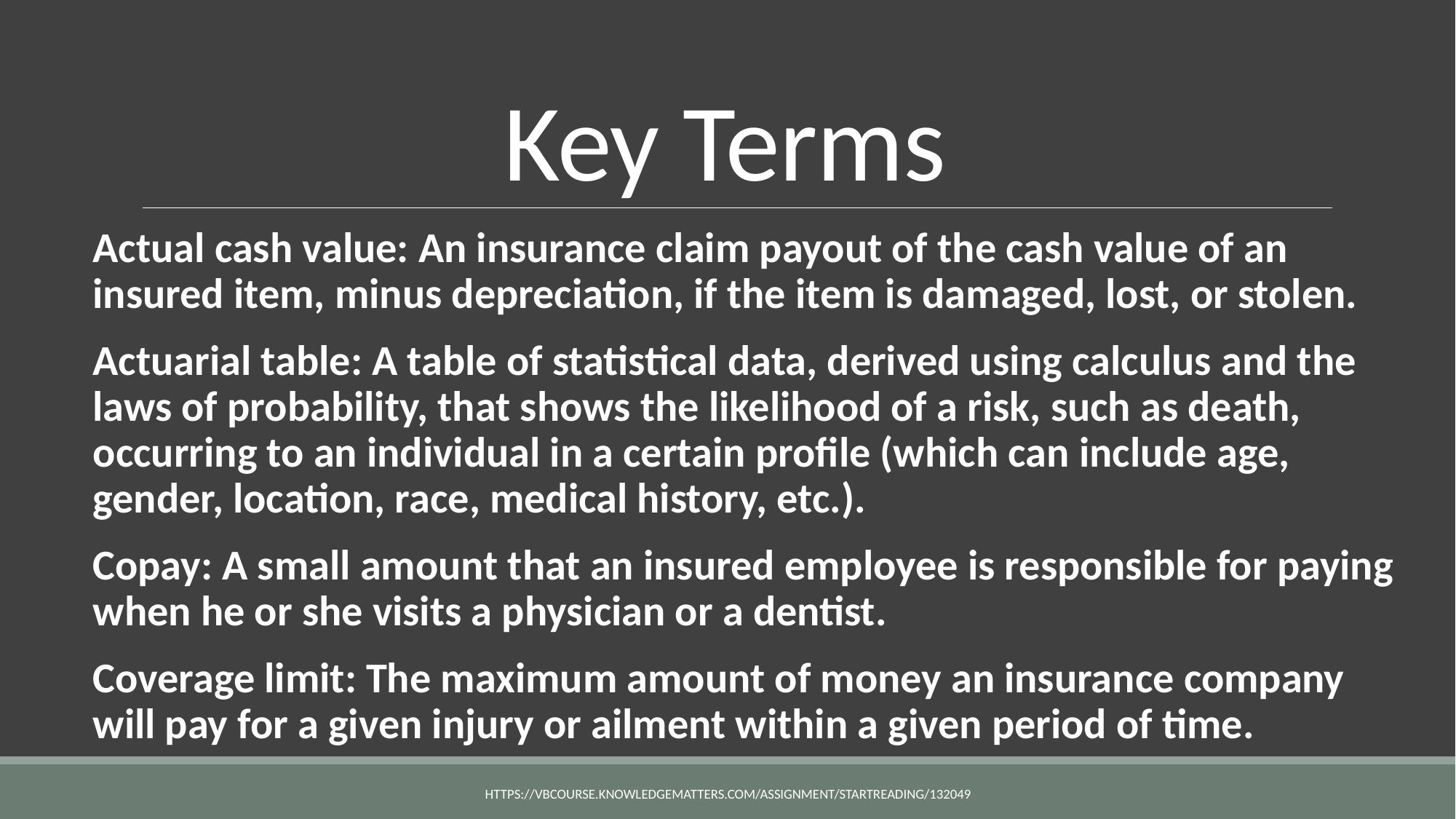

# Key Terms
Actual cash value: An insurance claim payout of the cash value of an insured item, minus depreciation, if the item is damaged, lost, or stolen.
Actuarial table: A table of statistical data, derived using calculus and the laws of probability, that shows the likelihood of a risk, such as death, occurring to an individual in a certain profile (which can include age, gender, location, race, medical history, etc.).
Copay: A small amount that an insured employee is responsible for paying when he or she visits a physician or a dentist.
Coverage limit: The maximum amount of money an insurance company will pay for a given injury or ailment within a given period of time.

https://vbcourse.knowledgematters.com/assignment/startReading/132049